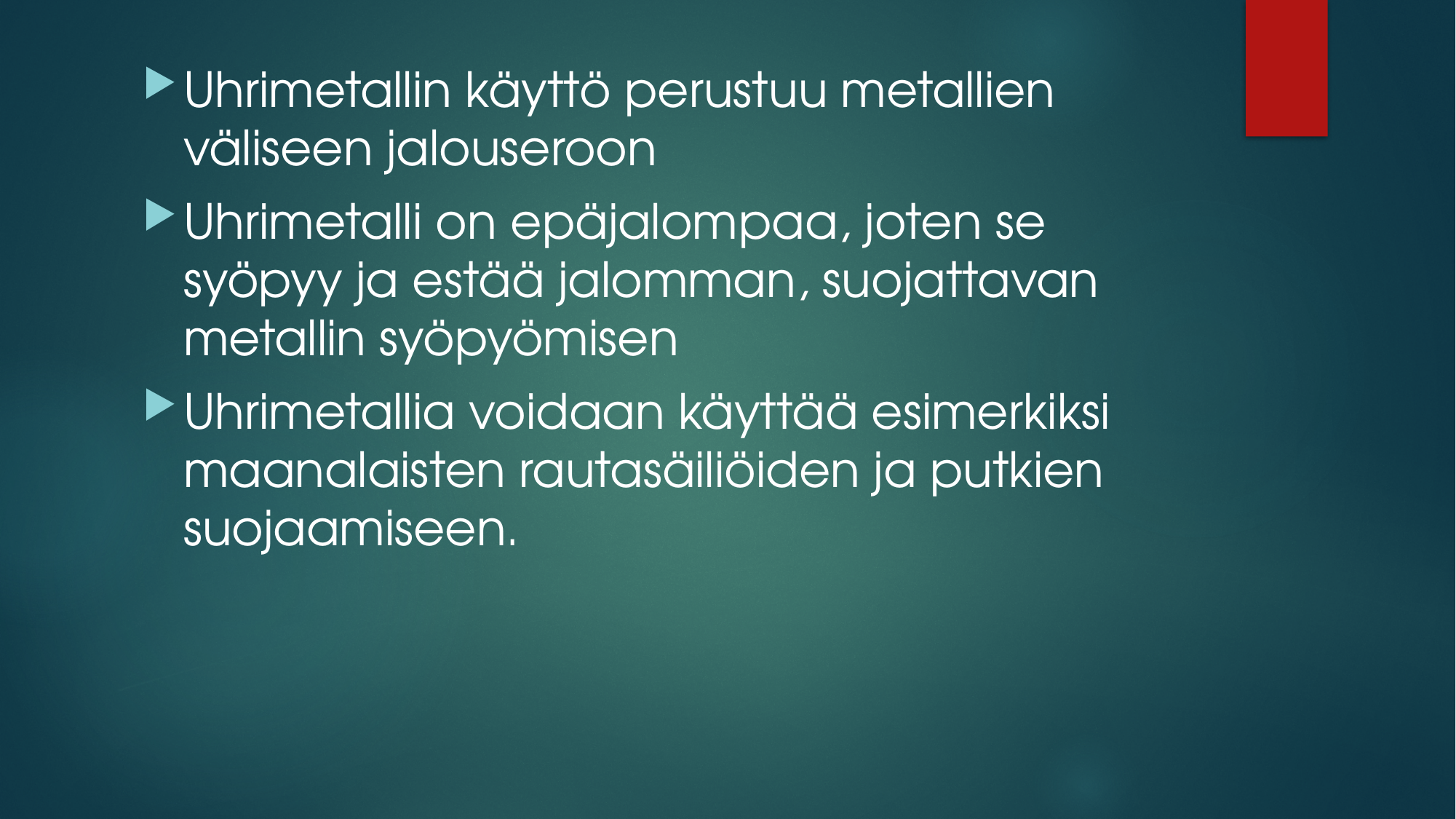

Uhrimetallin käyttö perustuu metallien väliseen jalouseroon
Uhrimetalli on epäjalompaa, joten se syöpyy ja estää jalomman, suojattavan metallin syöpyömisen
Uhrimetallia voidaan käyttää esimerkiksi maanalaisten rautasäiliöiden ja putkien suojaamiseen.